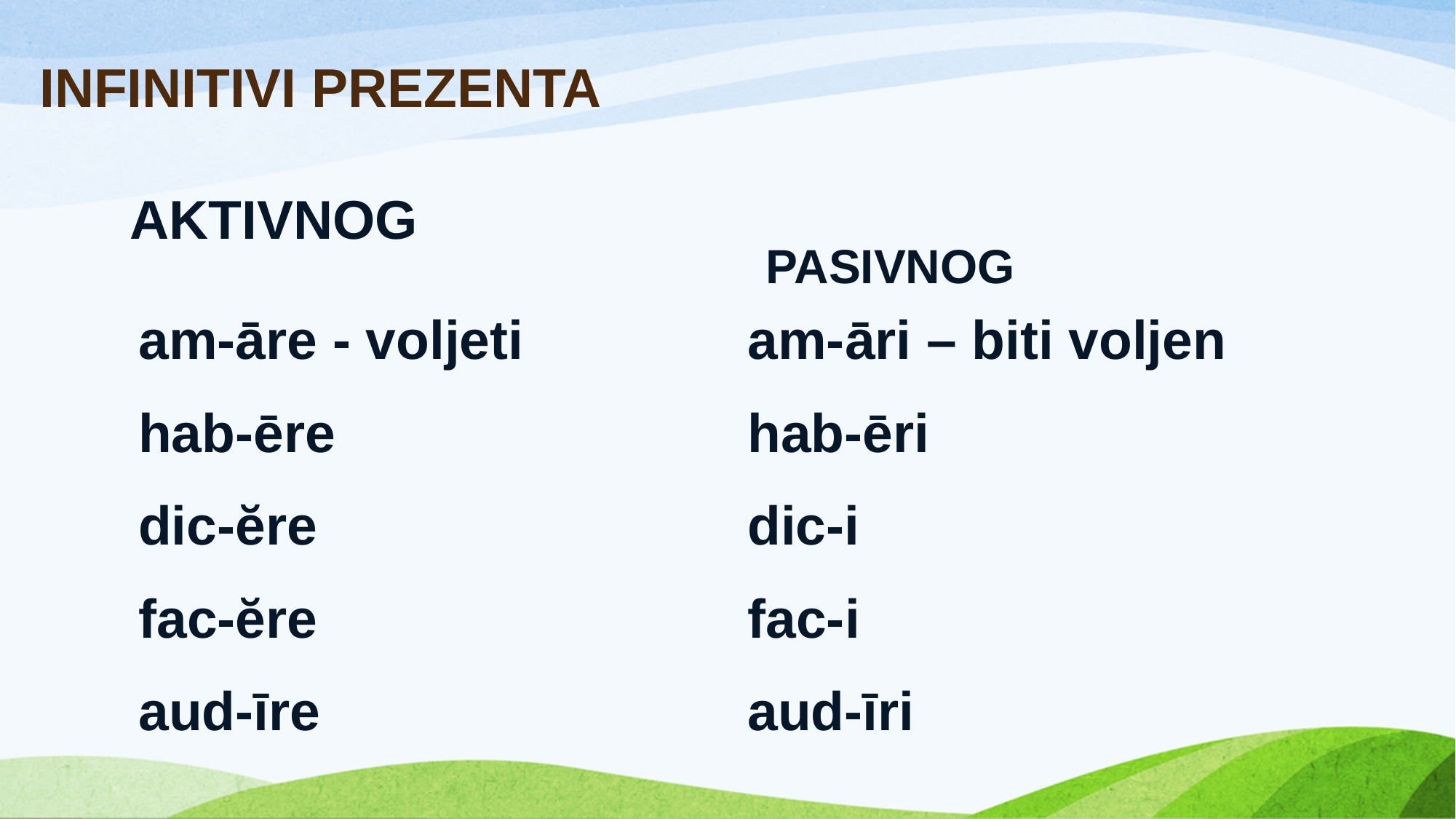

# INFINITIVI PREZENTA
AKTIVNOG

PASIVNOG

am-āre - voljeti
hab-ēre
dic-ĕre
fac-ĕre
aud-īre
am-āri – biti voljen
hab-ēri
dic-i
fac-i
aud-īri